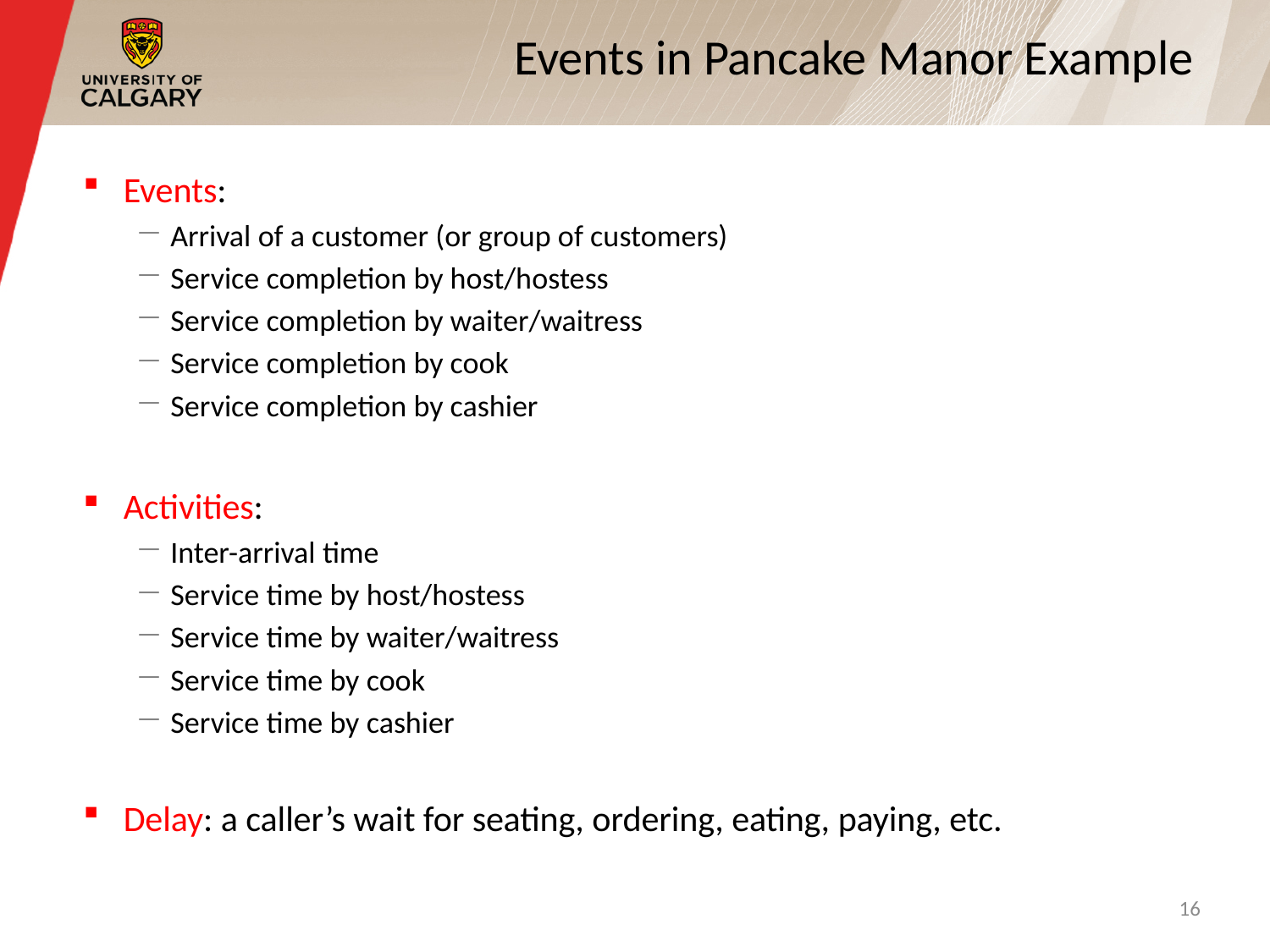

# Events in Pancake Manor Example
Events:
Arrival of a customer (or group of customers)
Service completion by host/hostess
Service completion by waiter/waitress
Service completion by cook
Service completion by cashier

Activities:
Inter-arrival time
Service time by host/hostess
Service time by waiter/waitress
Service time by cook
Service time by cashier

Delay: a caller’s wait for seating, ordering, eating, paying, etc.
16